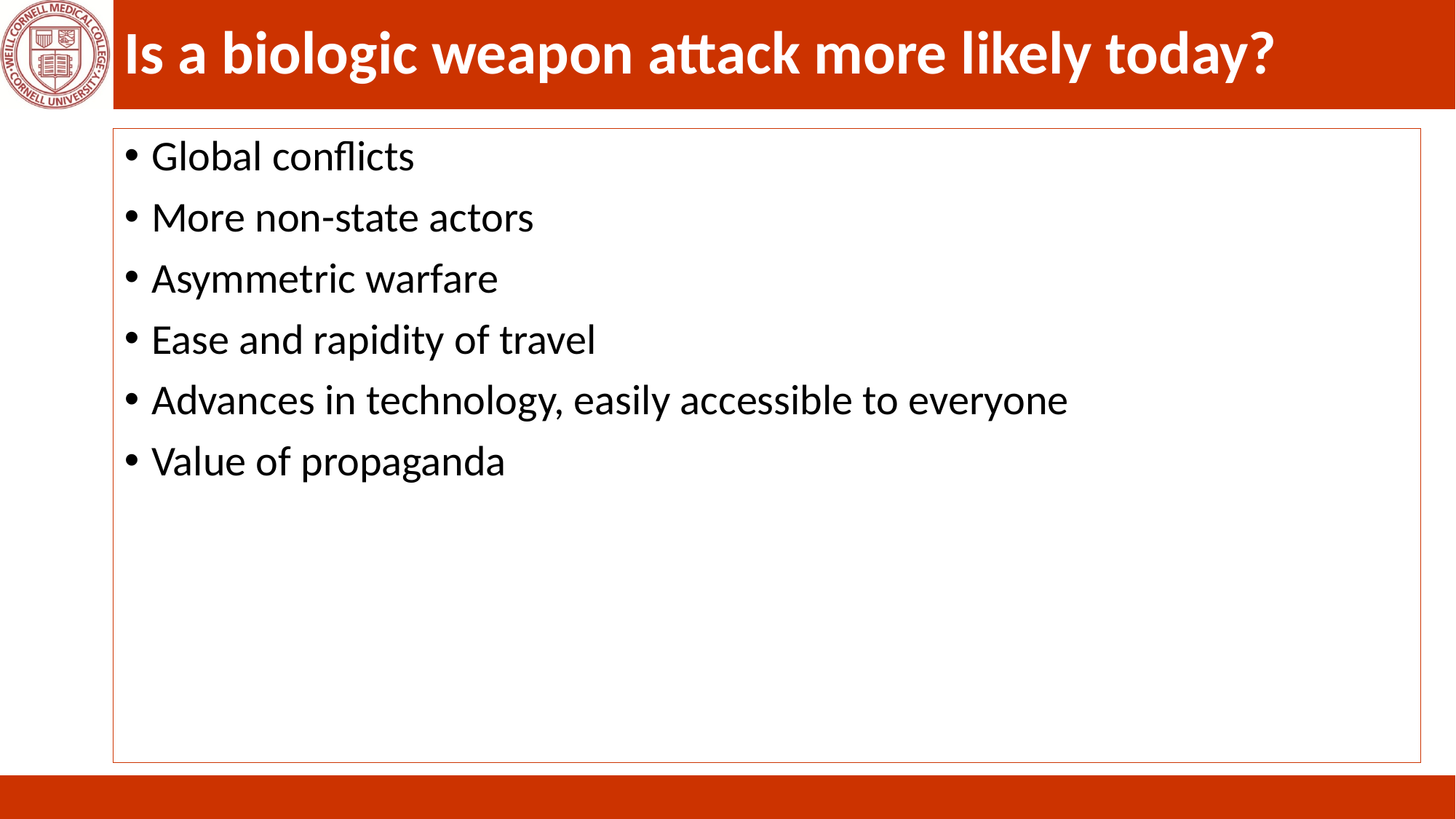

# Is a biologic weapon attack more likely today?
Global conflicts
More non-state actors
Asymmetric warfare
Ease and rapidity of travel
Advances in technology, easily accessible to everyone
Value of propaganda